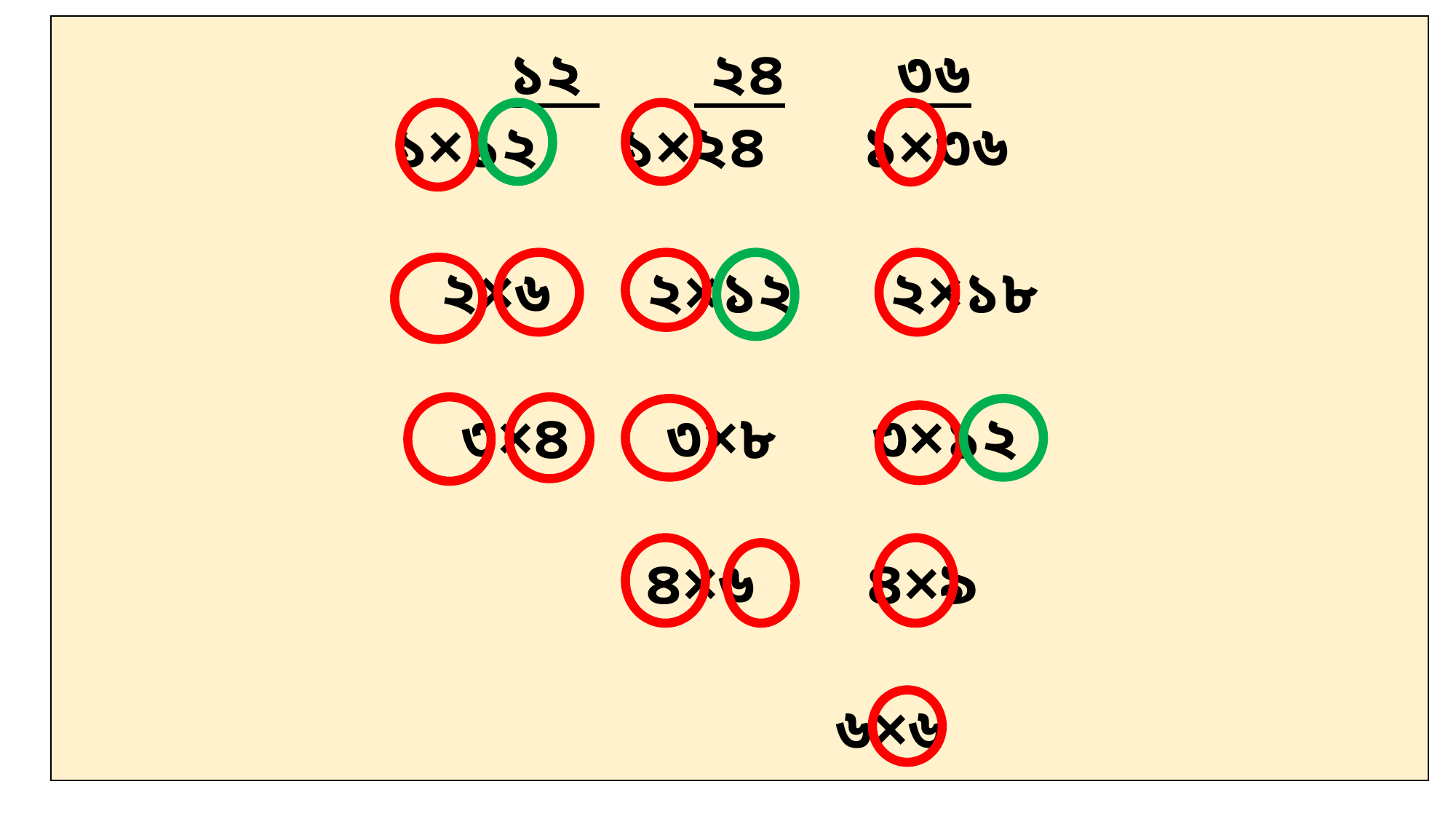

১২        ২৪       ৩৬
১×১২     ১×২৪      ১×৩৬

২×৬      ২×১২      ২×১৮

৩×৪      ৩×৮      ৩×১২

         ৪×৬       ৪×৯

                   ৬×৬